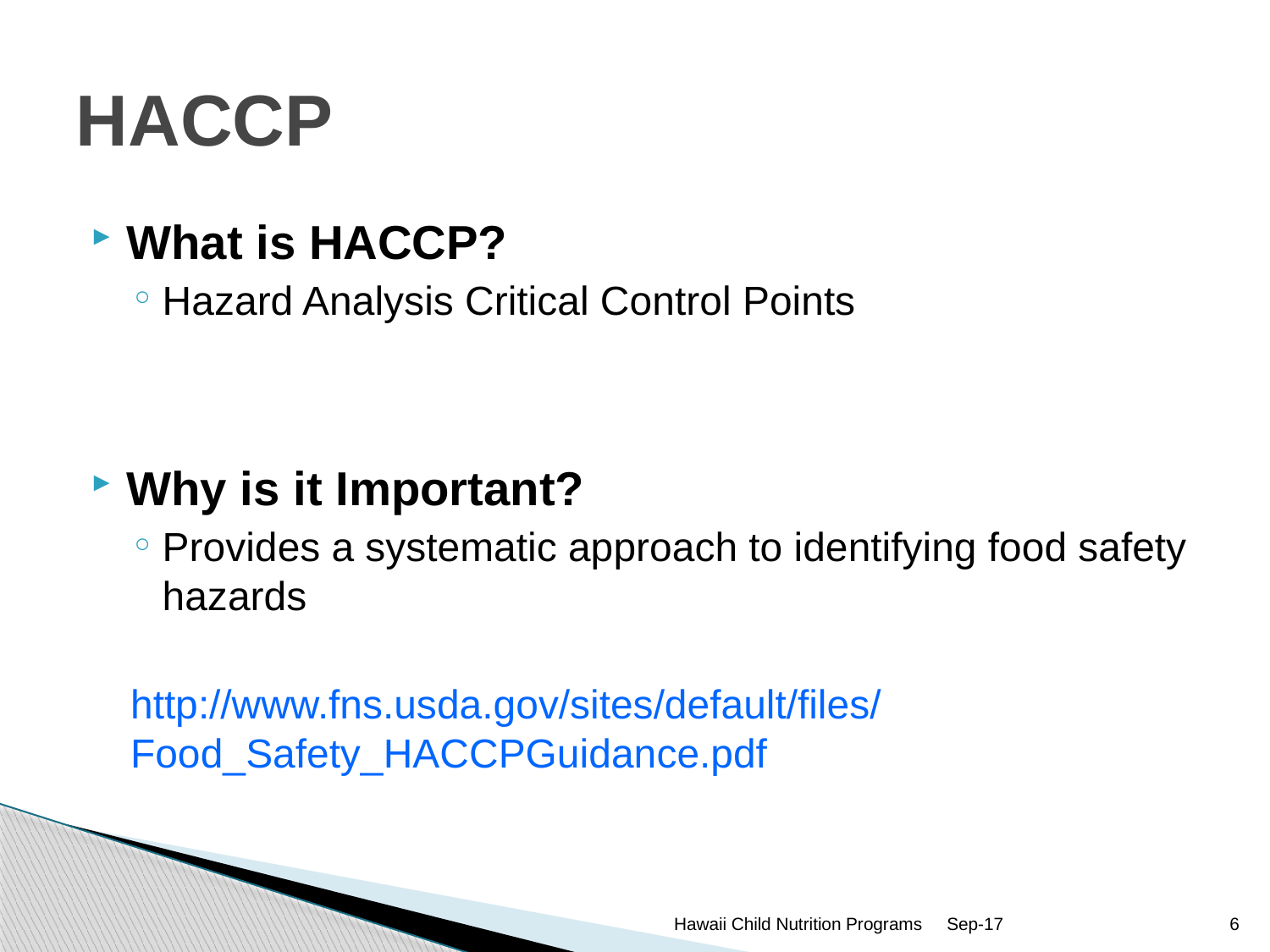

# HACCP
What is HACCP?
Hazard Analysis Critical Control Points

Why is it Important?
Provides a systematic approach to identifying food safety hazards

http://www.fns.usda.gov/sites/default/files/Food_Safety_HACCPGuidance.pdf
Hawaii Child Nutrition Programs
Sep-17
6